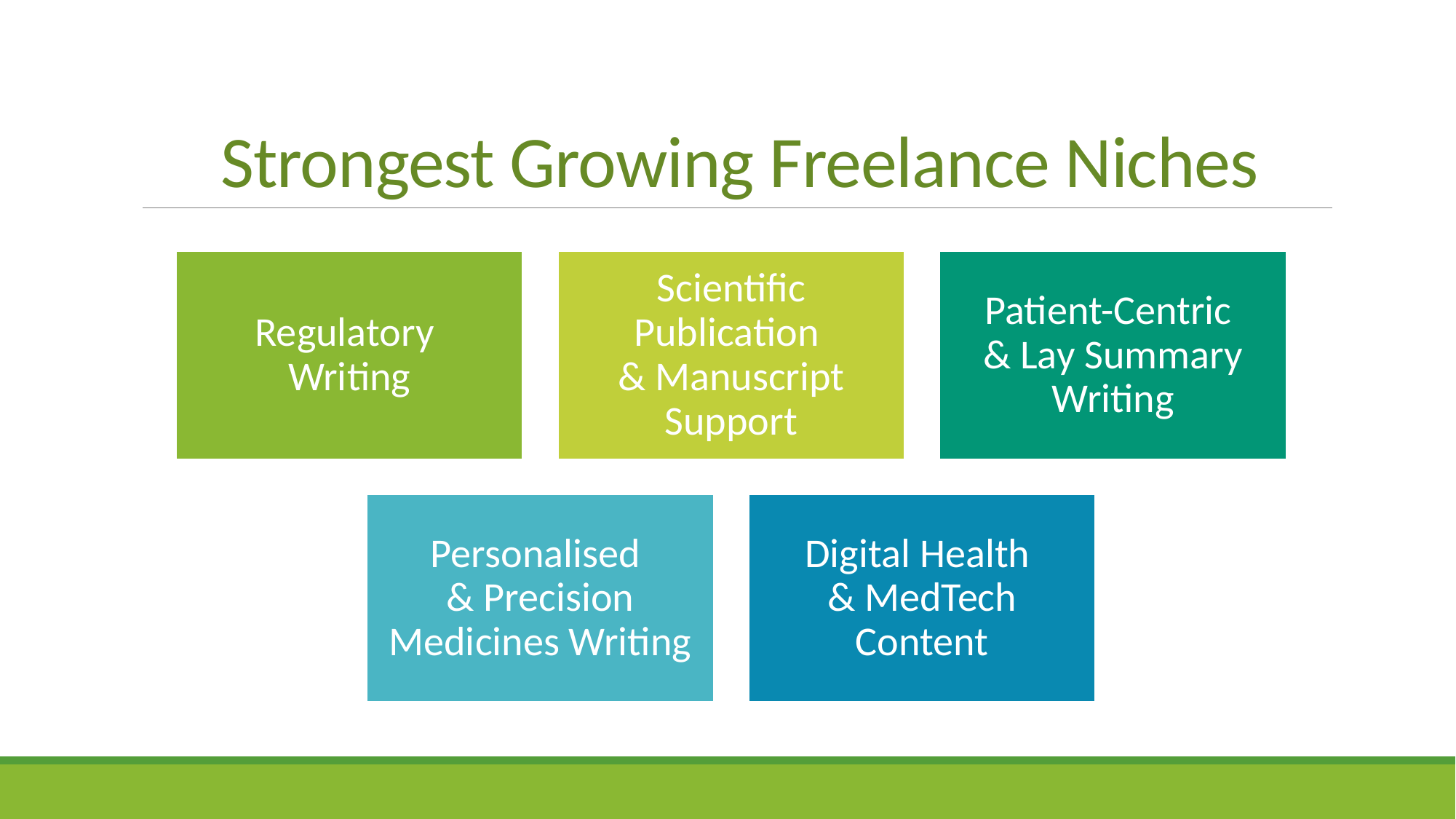

# Strongest Growing Freelance Niches
Regulatory
Writing
Scientific Publication
& Manuscript Support
Patient-Centric
& Lay Summary Writing
Personalised
& Precision Medicines Writing
Digital Health
& MedTech Content